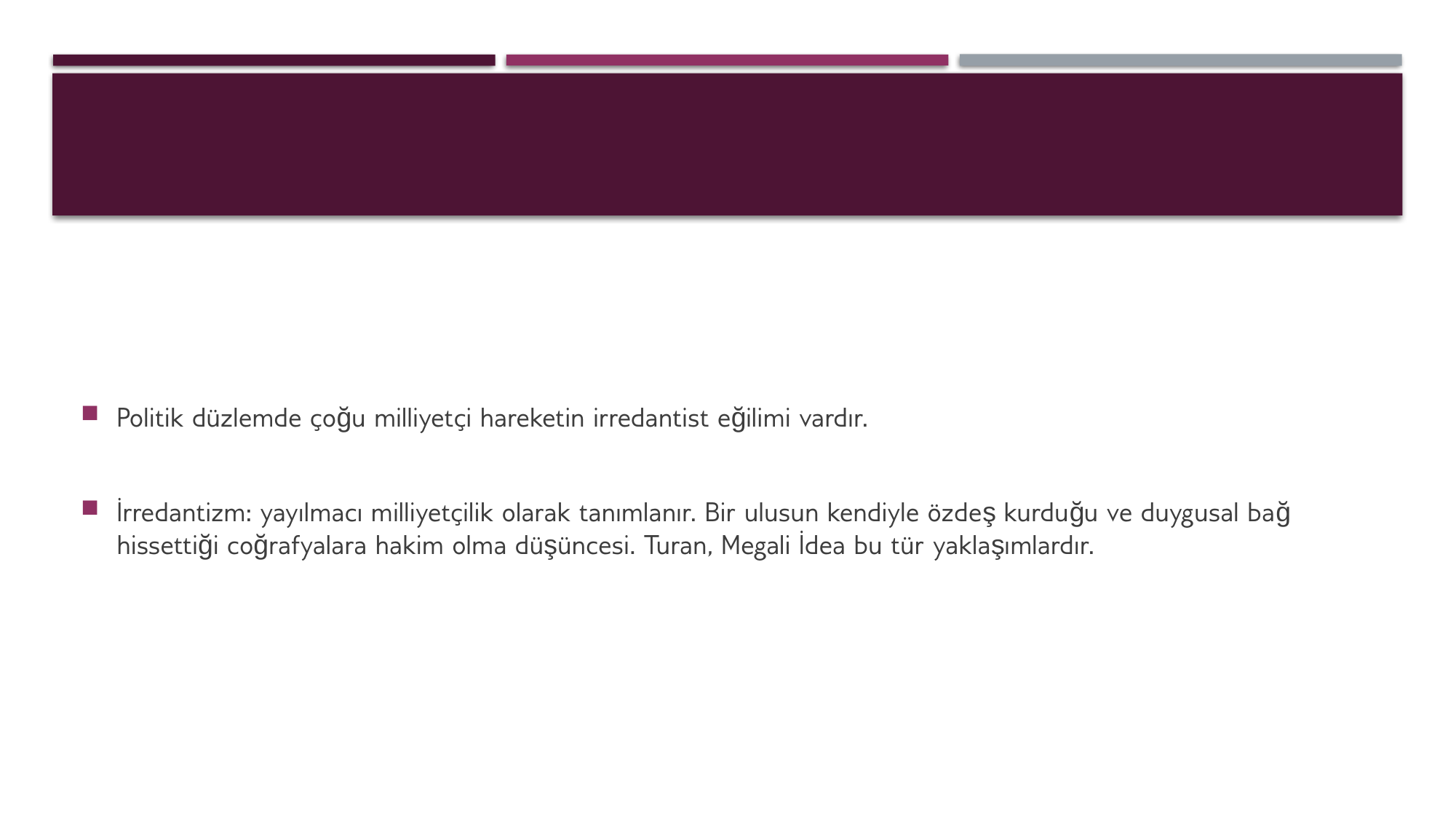

#
Politik düzlemde çoğu milliyetçi hareketin irredantist eğilimi vardır.

İrredantizm: yayılmacı milliyetçilik olarak tanımlanır. Bir ulusun kendiyle özdeş kurduğu ve duygusal bağ hissettiği coğrafyalara hakim olma düşüncesi. Turan, Megali İdea bu tür yaklaşımlardır.